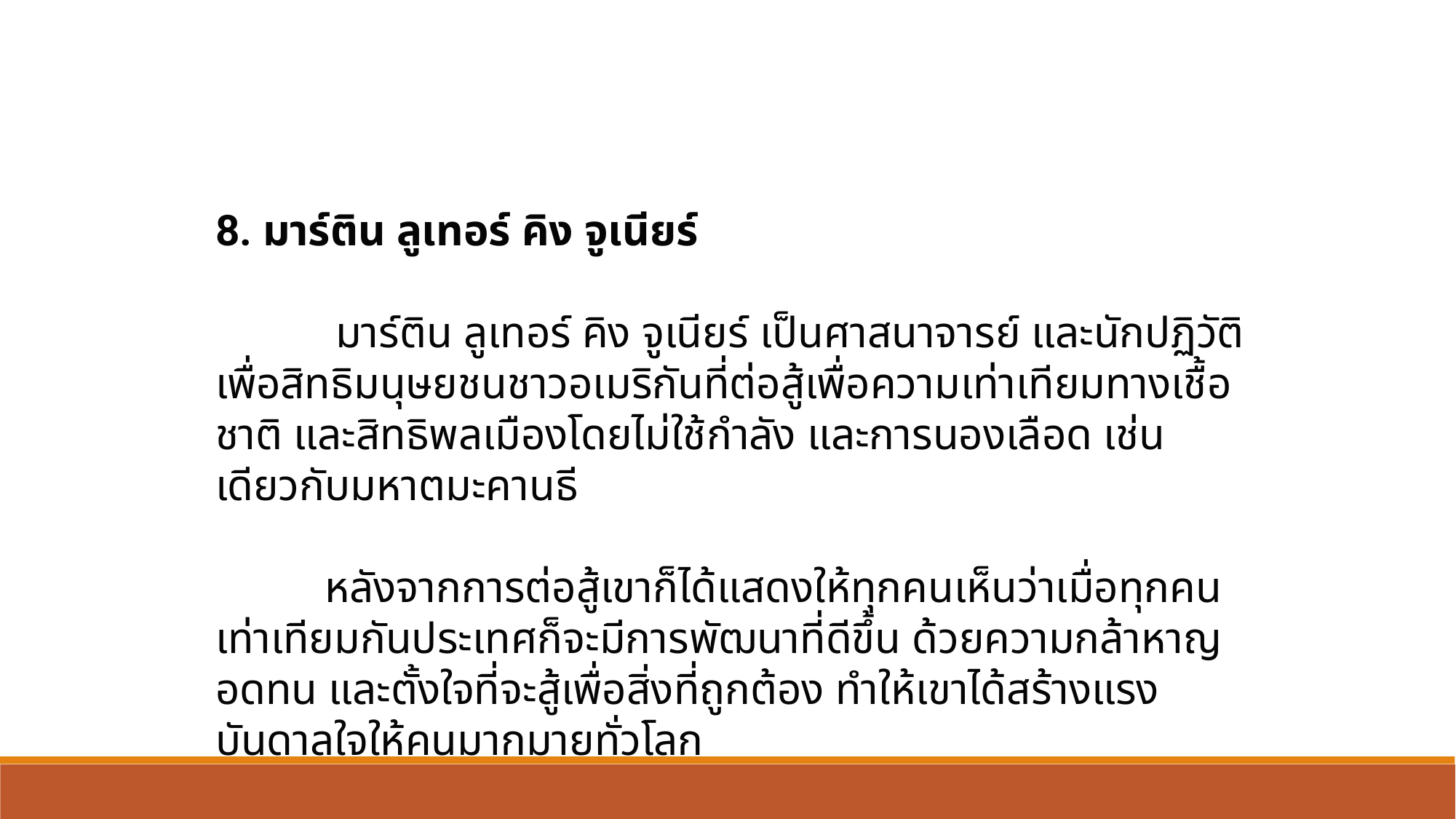

8. มาร์ติน ลูเทอร์ คิง จูเนียร์

	 มาร์ติน ลูเทอร์ คิง จูเนียร์ เป็นศาสนาจารย์ และนักปฏิวัติเพื่อสิทธิมนุษยชนชาวอเมริกันที่ต่อสู้เพื่อความเท่าเทียมทางเชื้อชาติ และสิทธิพลเมืองโดยไม่ใช้กำลัง และการนองเลือด เช่นเดียวกับมหาตมะคานธี

	หลังจากการต่อสู้เขาก็ได้แสดงให้ทุกคนเห็นว่าเมื่อทุกคนเท่าเทียมกันประเทศก็จะมีการพัฒนาที่ดีขึ้น ด้วยความกล้าหาญ อดทน และตั้งใจที่จะสู้เพื่อสิ่งที่ถูกต้อง ทำให้เขาได้สร้างแรงบันดาลใจให้คนมากมายทั่วโลก